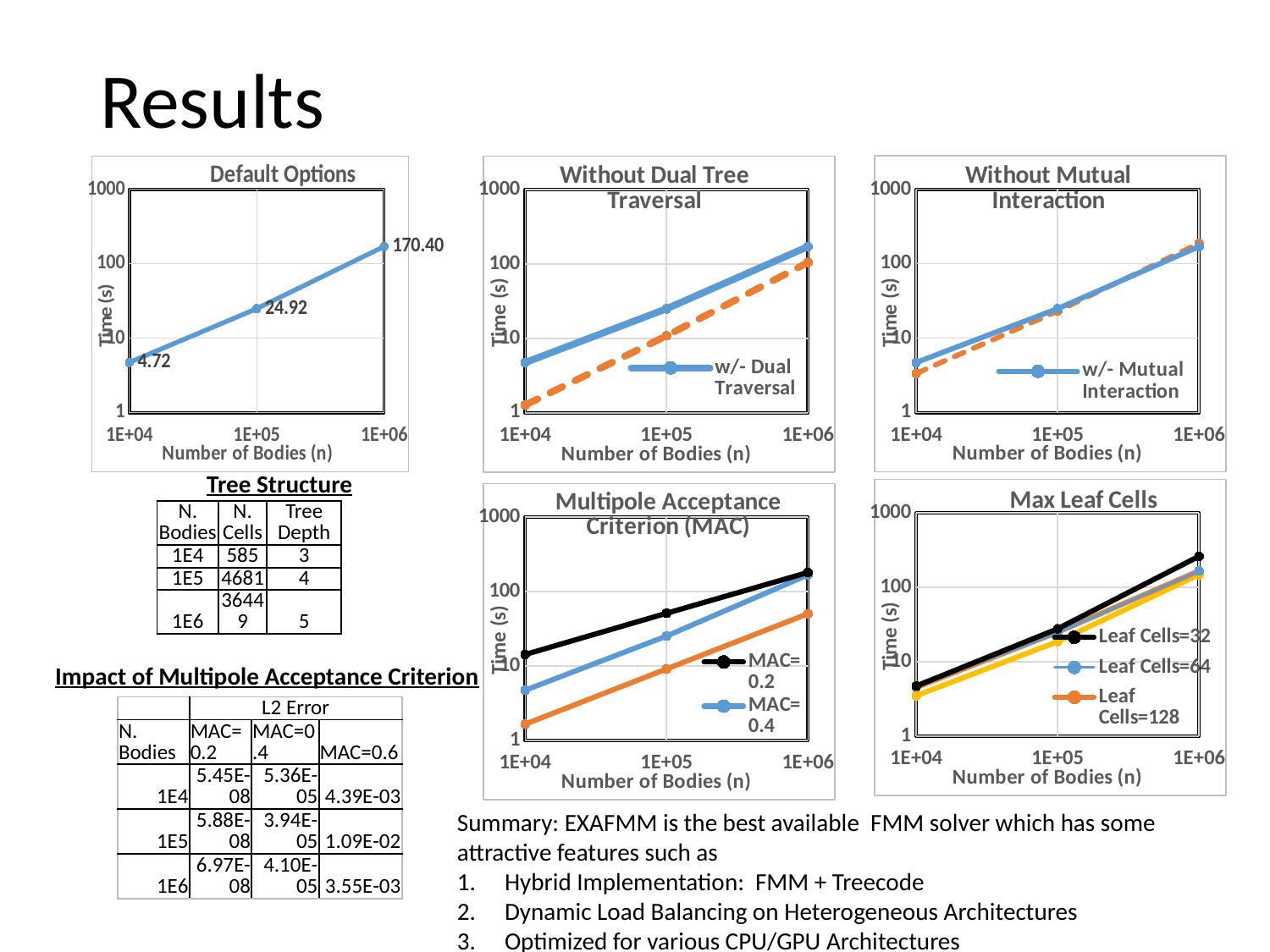

# Results

### Chart: Without Mutual Interaction

| Category |  |  |
|---|---|---|

### Chart: Default Options

| Category |  |
|---|---|

### Chart: Without Dual Tree Traversal

| Category |  |  |
|---|---|---|
Tree Structure

### Chart: Max Leaf Cells

| Category |  |  |  |  |
|---|---|---|---|---|

### Chart: Multipole Acceptance Criterion (MAC)

| Category |  |  |  |
|---|---|---|---|
| N. Bodies | N. Cells | Tree Depth |
| --- | --- | --- |
| 1E4 | 585 | 3 |
| 1E5 | 4681 | 4 |
| 1E6 | 36449 | 5 |
Impact of Multipole Acceptance Criterion
|  | L2 Error |  |  |
| --- | --- | --- | --- |
| N. Bodies | MAC=0.2 | MAC=0.4 | MAC=0.6 |
| 1E4 | 5.45E-08 | 5.36E-05 | 4.39E-03 |
| 1E5 | 5.88E-08 | 3.94E-05 | 1.09E-02 |
| 1E6 | 6.97E-08 | 4.10E-05 | 3.55E-03 |
Summary: EXAFMM is the best available  FMM solver which has some attractive features such as
Hybrid Implementation:  FMM + Treecode
Dynamic Load Balancing on Heterogeneous Architectures
Optimized for various CPU/GPU Architectures